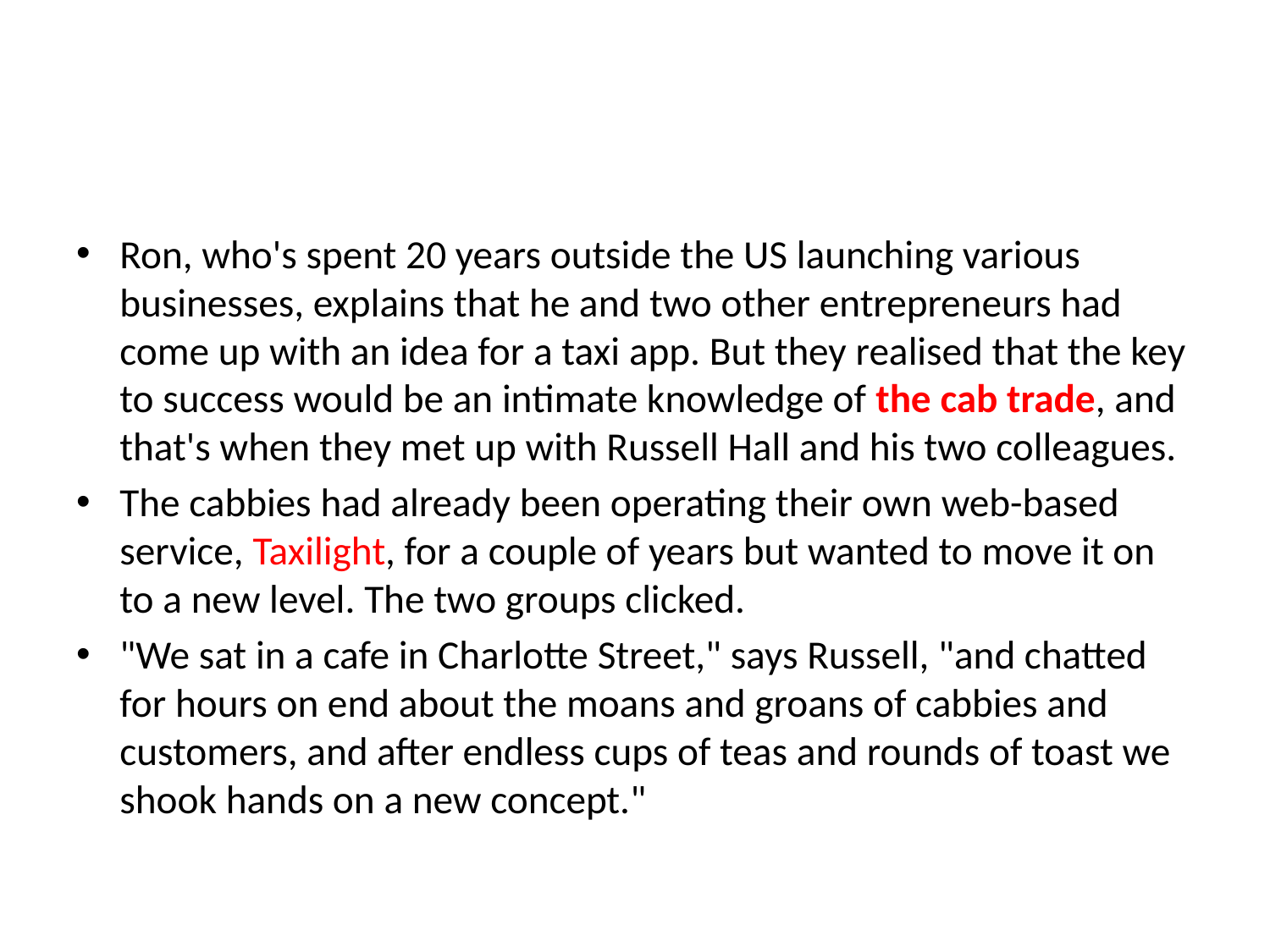

#
Ron, who's spent 20 years outside the US launching various businesses, explains that he and two other entrepreneurs had come up with an idea for a taxi app. But they realised that the key to success would be an intimate knowledge of the cab trade, and that's when they met up with Russell Hall and his two colleagues.
The cabbies had already been operating their own web-based service, Taxilight, for a couple of years but wanted to move it on to a new level. The two groups clicked.
"We sat in a cafe in Charlotte Street," says Russell, "and chatted for hours on end about the moans and groans of cabbies and customers, and after endless cups of teas and rounds of toast we shook hands on a new concept."